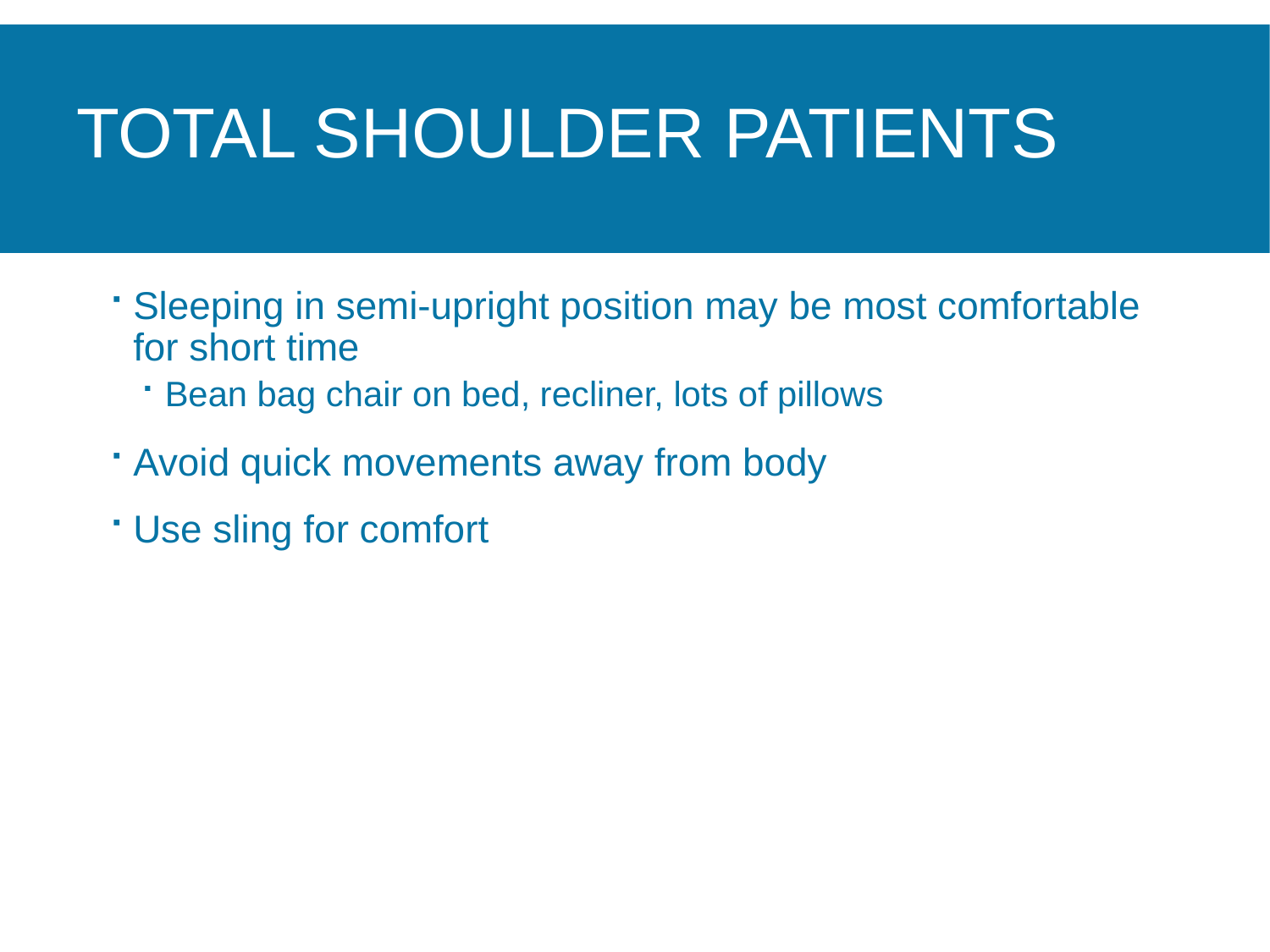

# Total Shoulder Patients
Sleeping in semi-upright position may be most comfortable for short time
Bean bag chair on bed, recliner, lots of pillows
Avoid quick movements away from body
Use sling for comfort